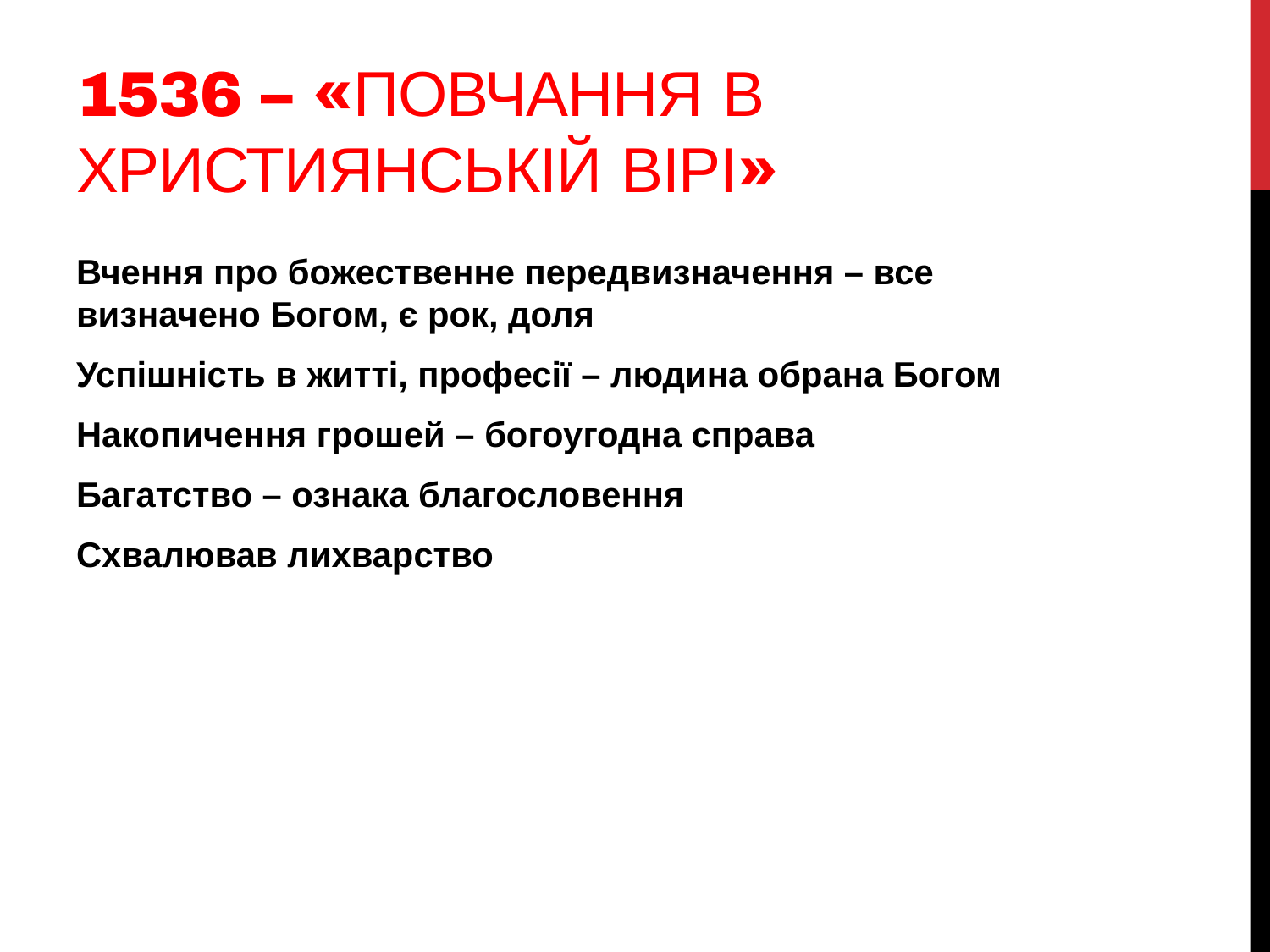

# 1536 – «Повчання в християнській вірі»
Вчення про божественне передвизначення – все визначено Богом, є рок, доля
Успішність в житті, професії – людина обрана Богом
Накопичення грошей – богоугодна справа
Багатство – ознака благословення
Схвалював лихварство